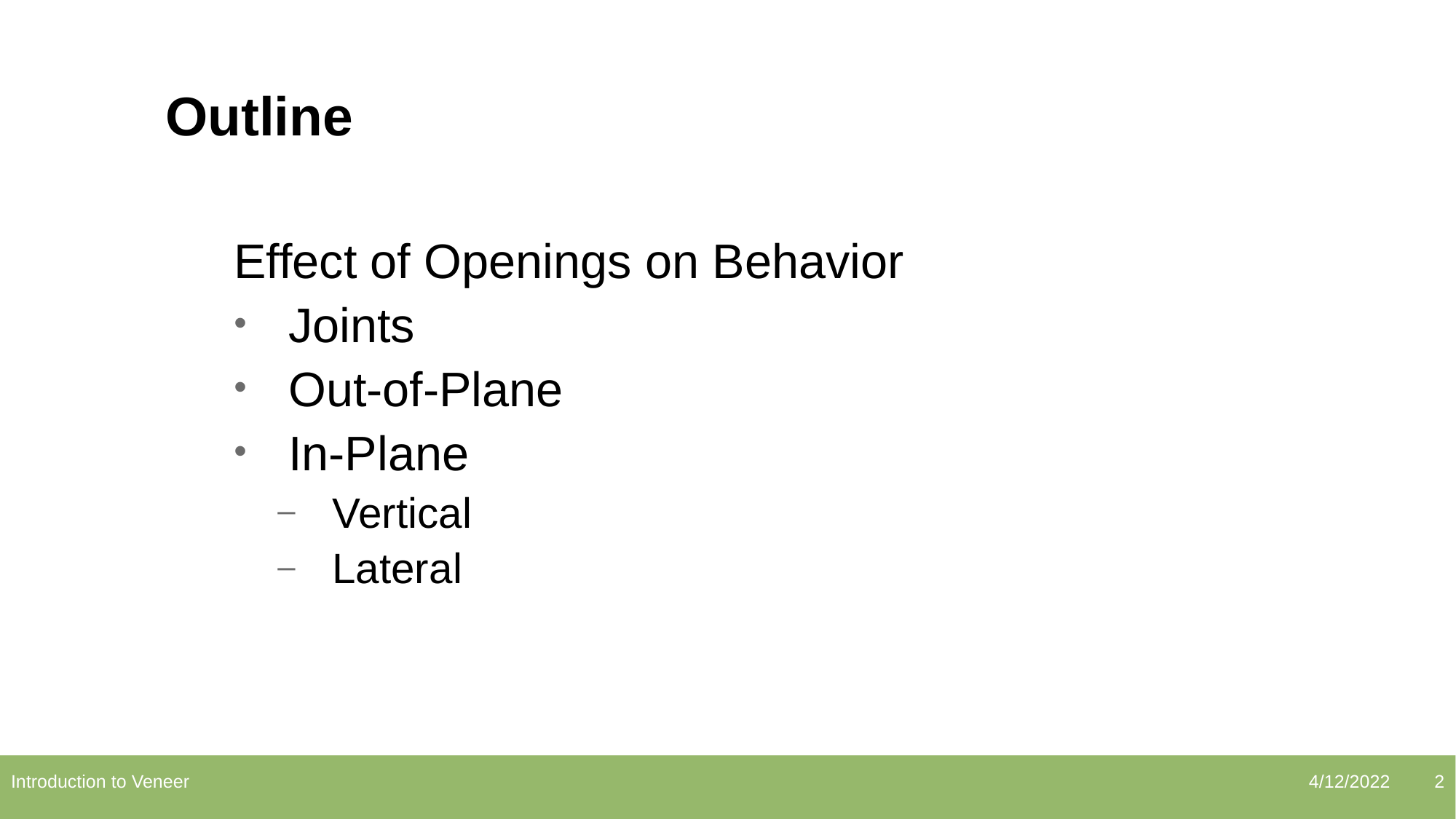

# Outline
Effect of Openings on Behavior
Joints
Out-of-Plane
In-Plane
Vertical
Lateral
Introduction to Veneer
4/12/2022
2